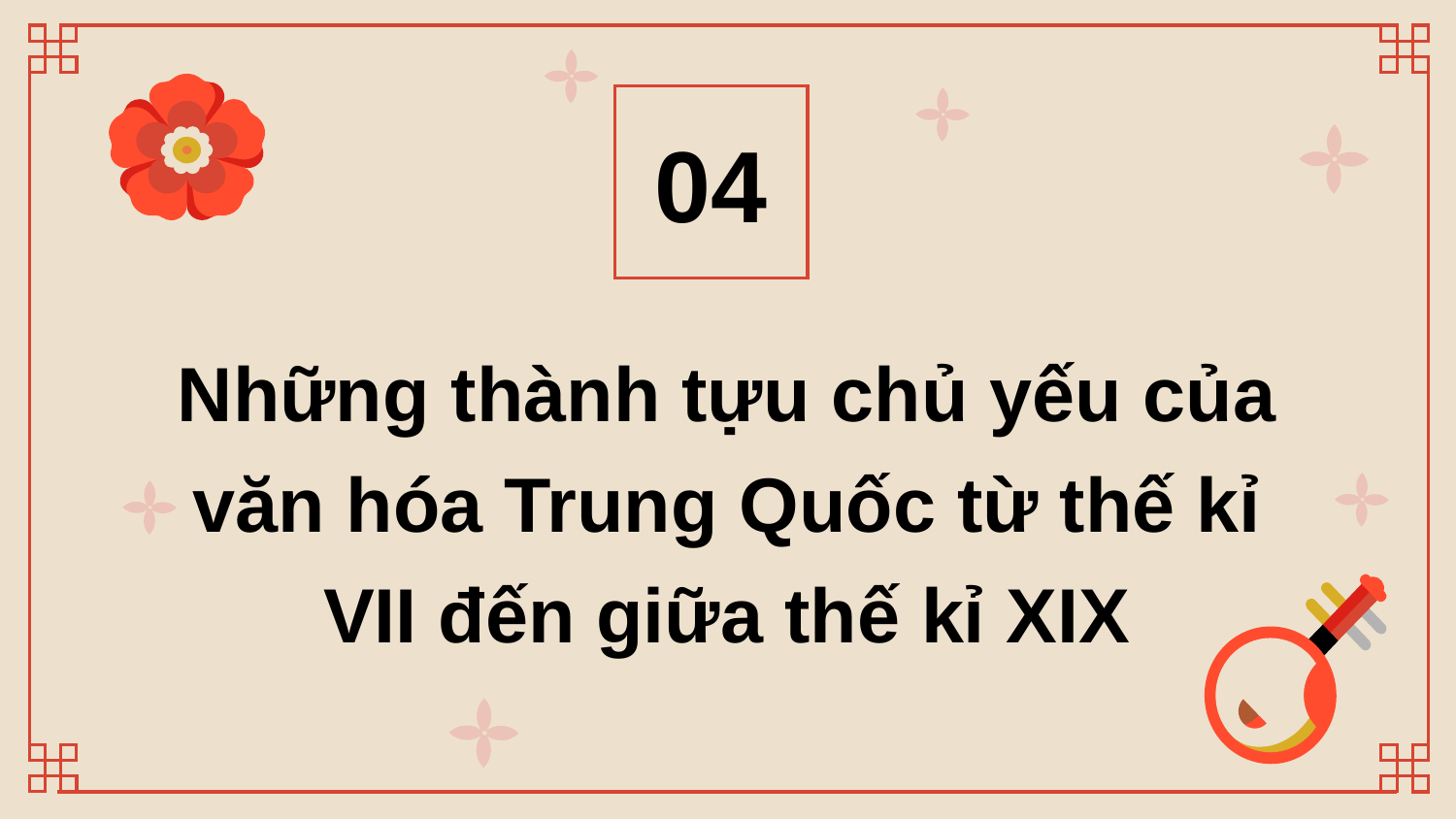

04

Những thành tựu chủ yếu của văn hóa Trung Quốc từ thế kỉ VII đến giữa thế kỉ XIX